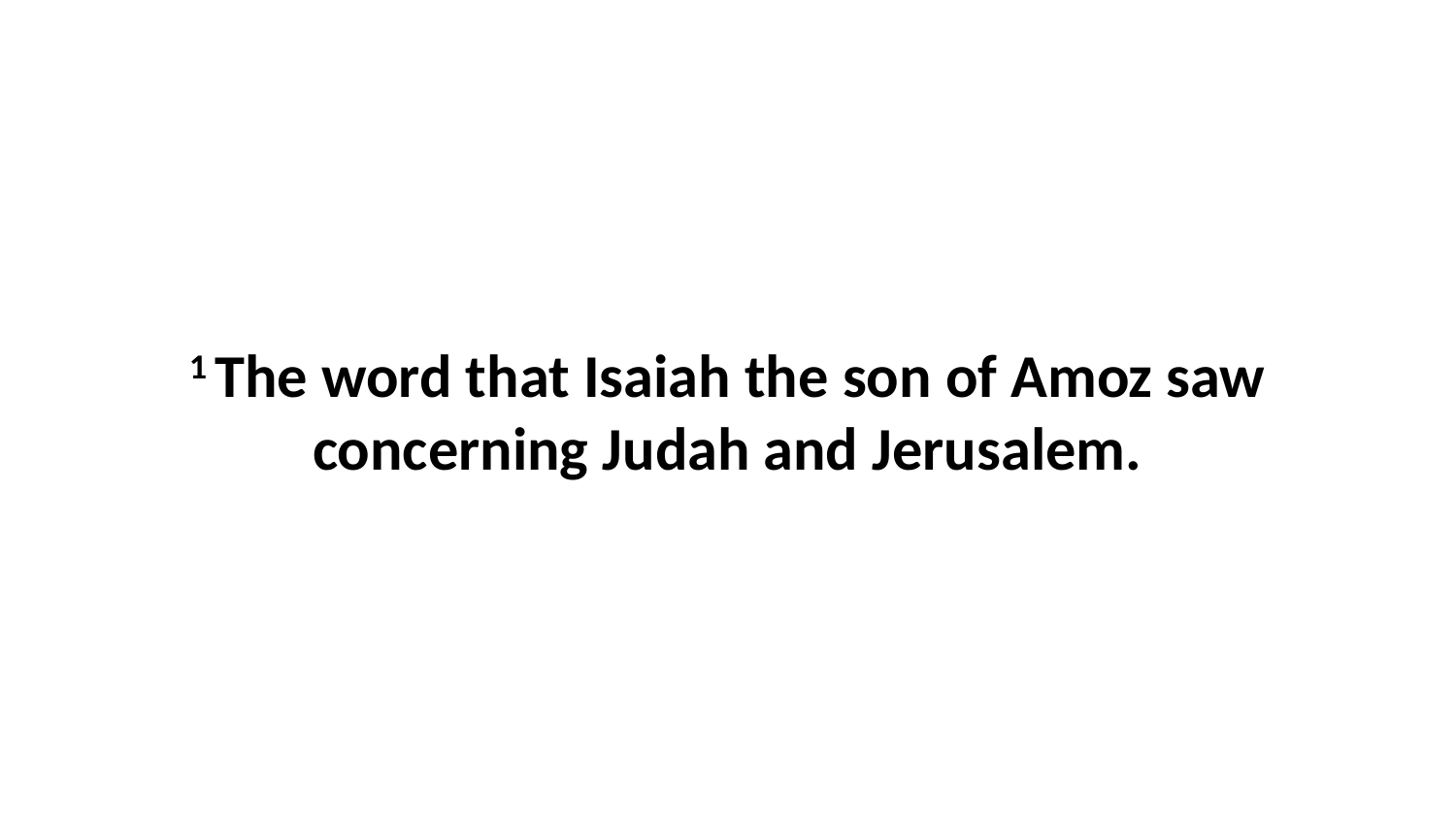

1 The word that Isaiah the son of Amoz saw concerning Judah and Jerusalem.